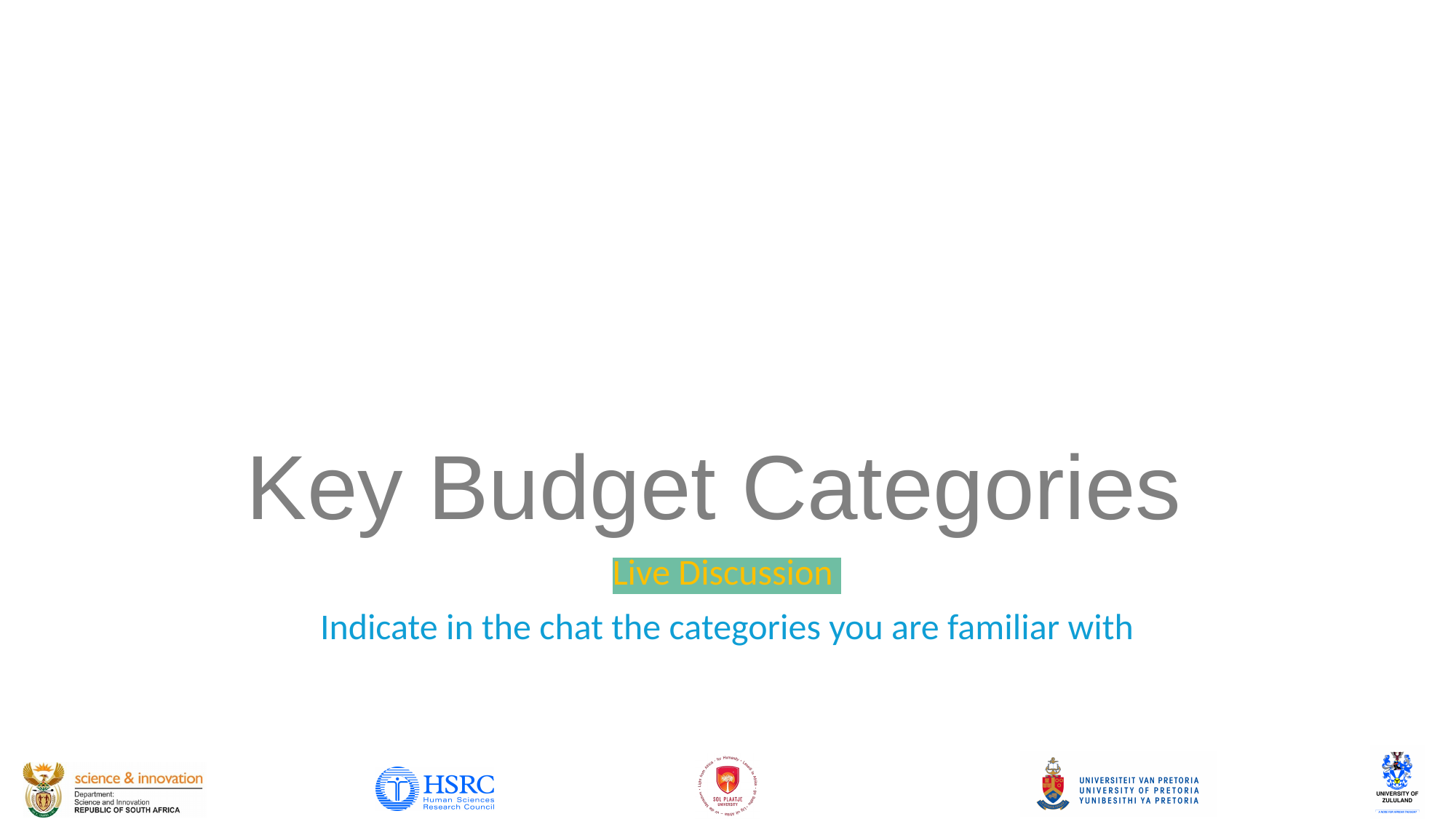

# Key Budget Categories
Live Discussion
Indicate in the chat the categories you are familiar with